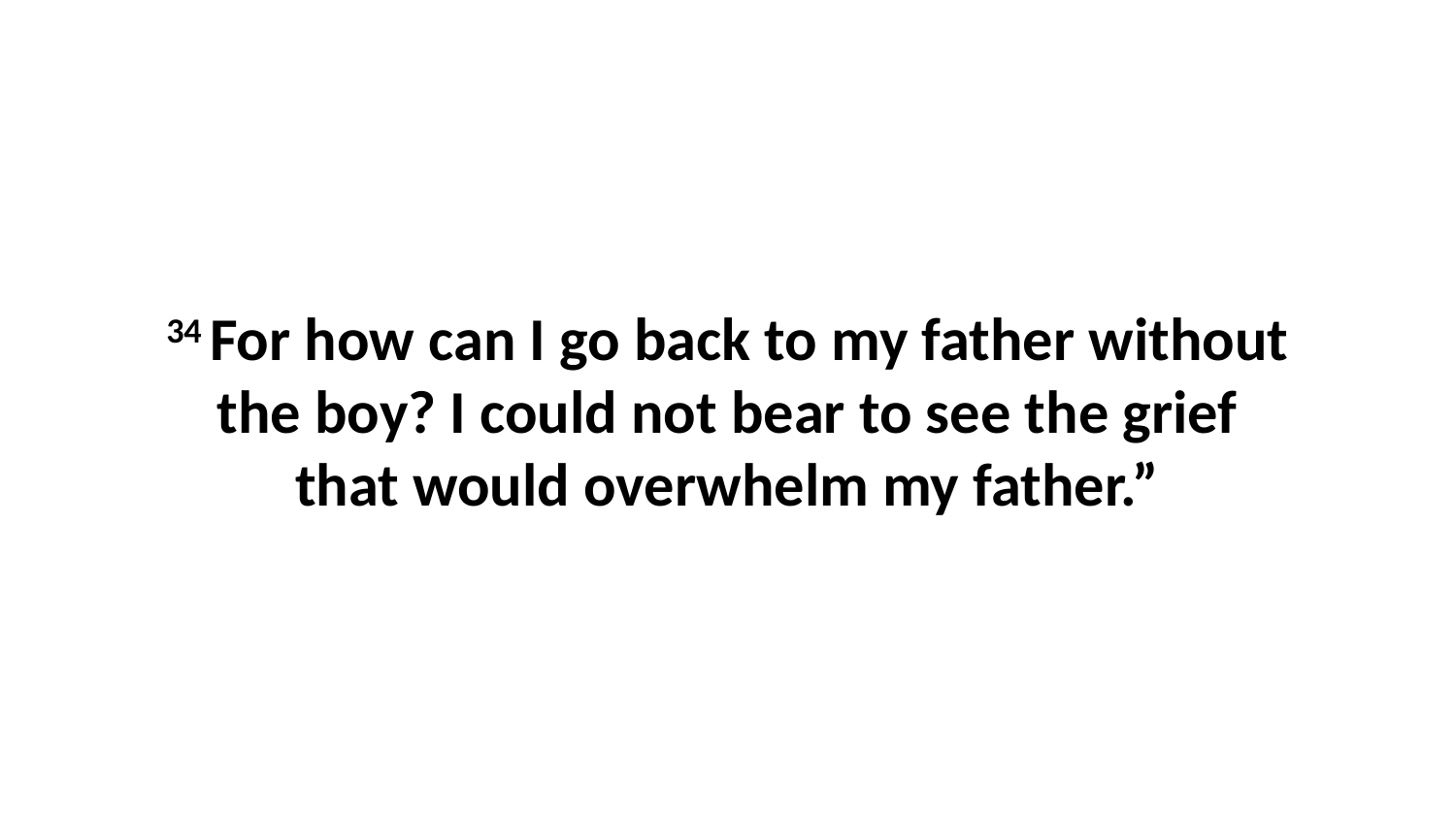

34 For how can I go back to my father without the boy? I could not bear to see the grief that would overwhelm my father.”